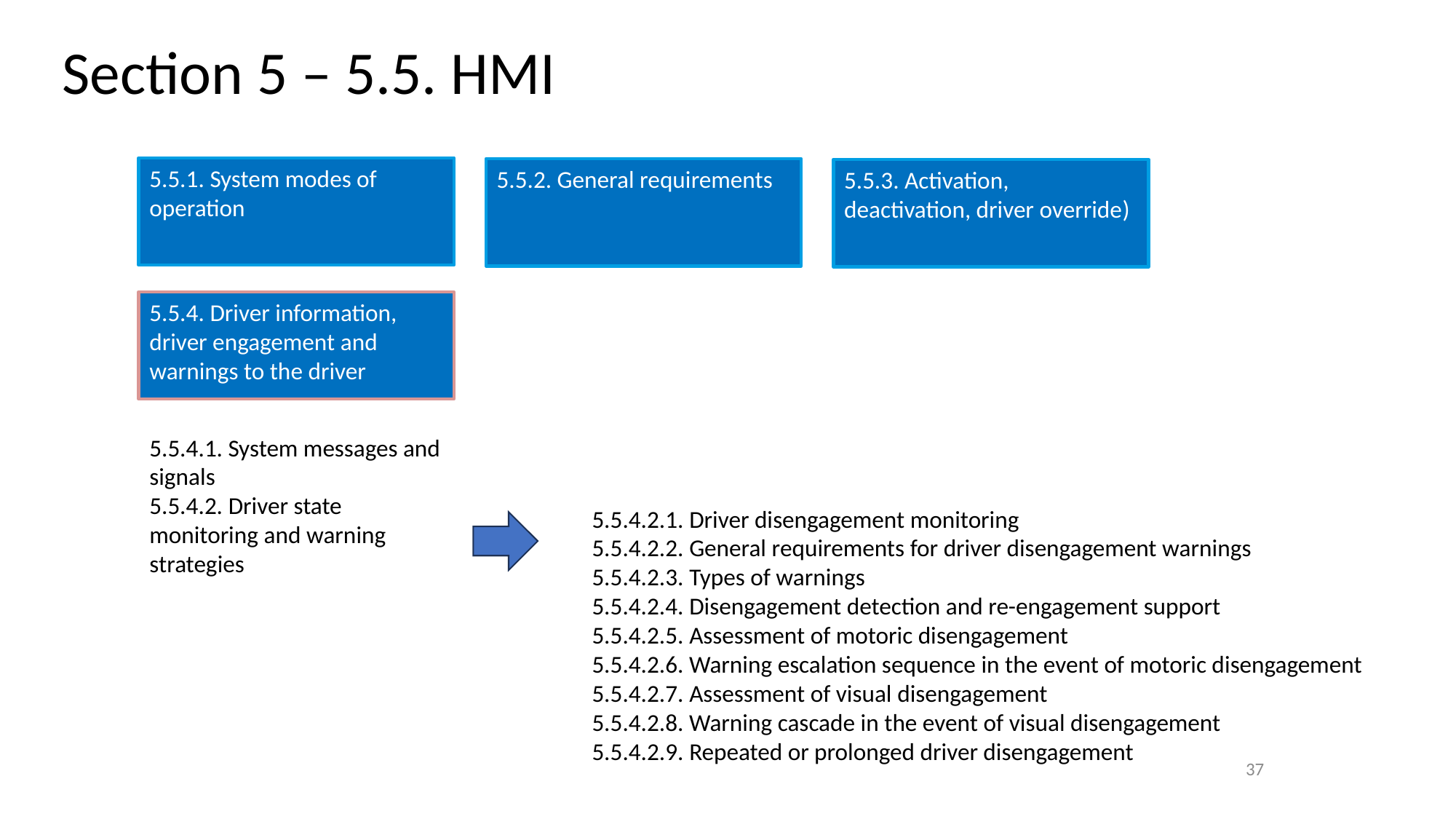

Section 5 – 5.5. HMI
5.5.1. System modes of operation
5.5.2. General requirements
5.5.3. Activation, deactivation, driver override)
5.5.4. Driver information, driver engagement and warnings to the driver
5.5.4.1. System messages and signals
5.5.4.2. Driver state monitoring and warning strategies
5.5.4.2.1. Driver disengagement monitoring
5.5.4.2.2. General requirements for driver disengagement warnings
5.5.4.2.3. Types of warnings
5.5.4.2.4. Disengagement detection and re-engagement support
5.5.4.2.5. Assessment of motoric disengagement
5.5.4.2.6. Warning escalation sequence in the event of motoric disengagement
5.5.4.2.7. Assessment of visual disengagement
5.5.4.2.8. Warning cascade in the event of visual disengagement
5.5.4.2.9. Repeated or prolonged driver disengagement

37